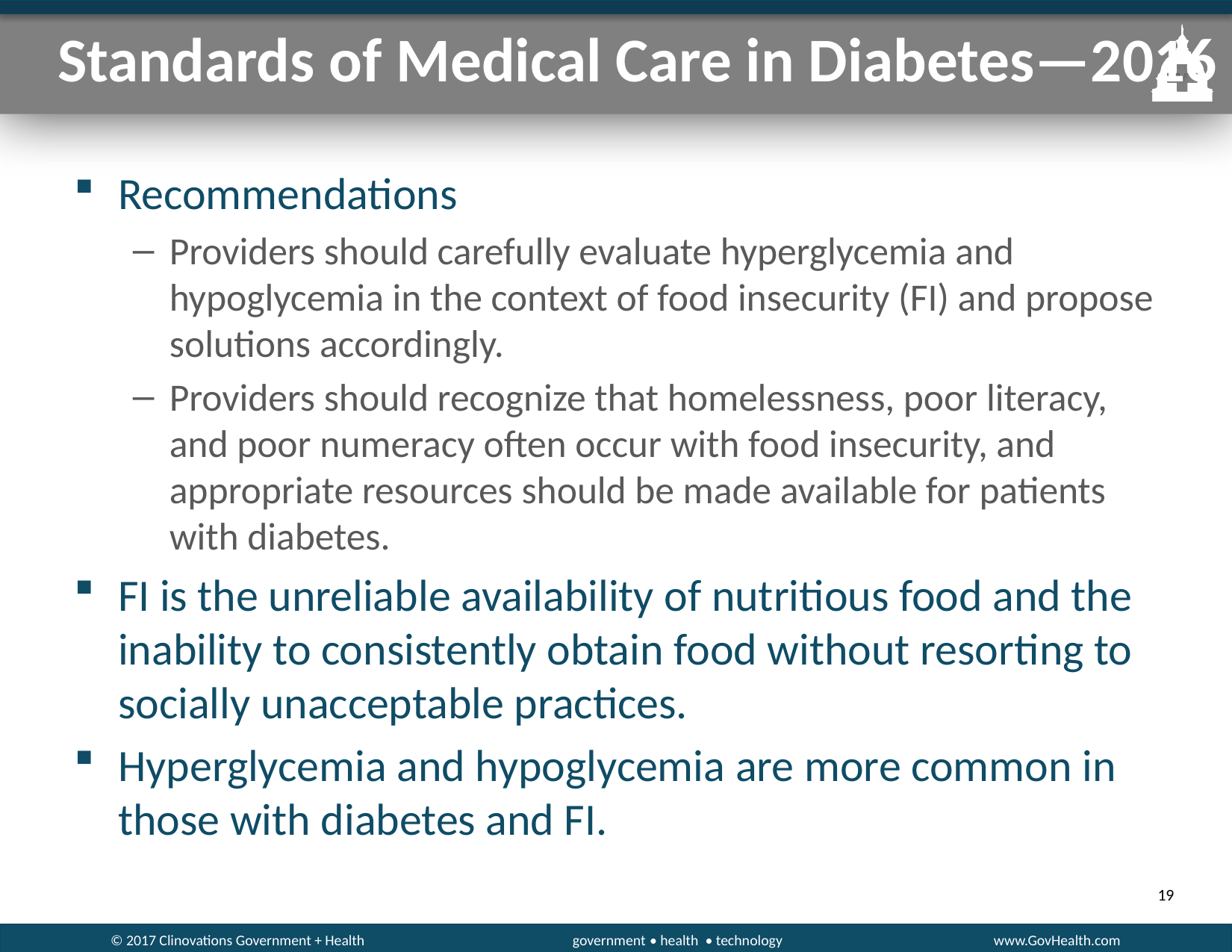

# Standards of Medical Care in Diabetes—2016
Recommendations
Providers should carefully evaluate hyperglycemia and hypoglycemia in the context of food insecurity (FI) and propose solutions accordingly.
Providers should recognize that homelessness, poor literacy, and poor numeracy often occur with food insecurity, and appropriate resources should be made available for patients with diabetes.
FI is the unreliable availability of nutritious food and the inability to consistently obtain food without resorting to socially unacceptable practices.
Hyperglycemia and hypoglycemia are more common in those with diabetes and FI.